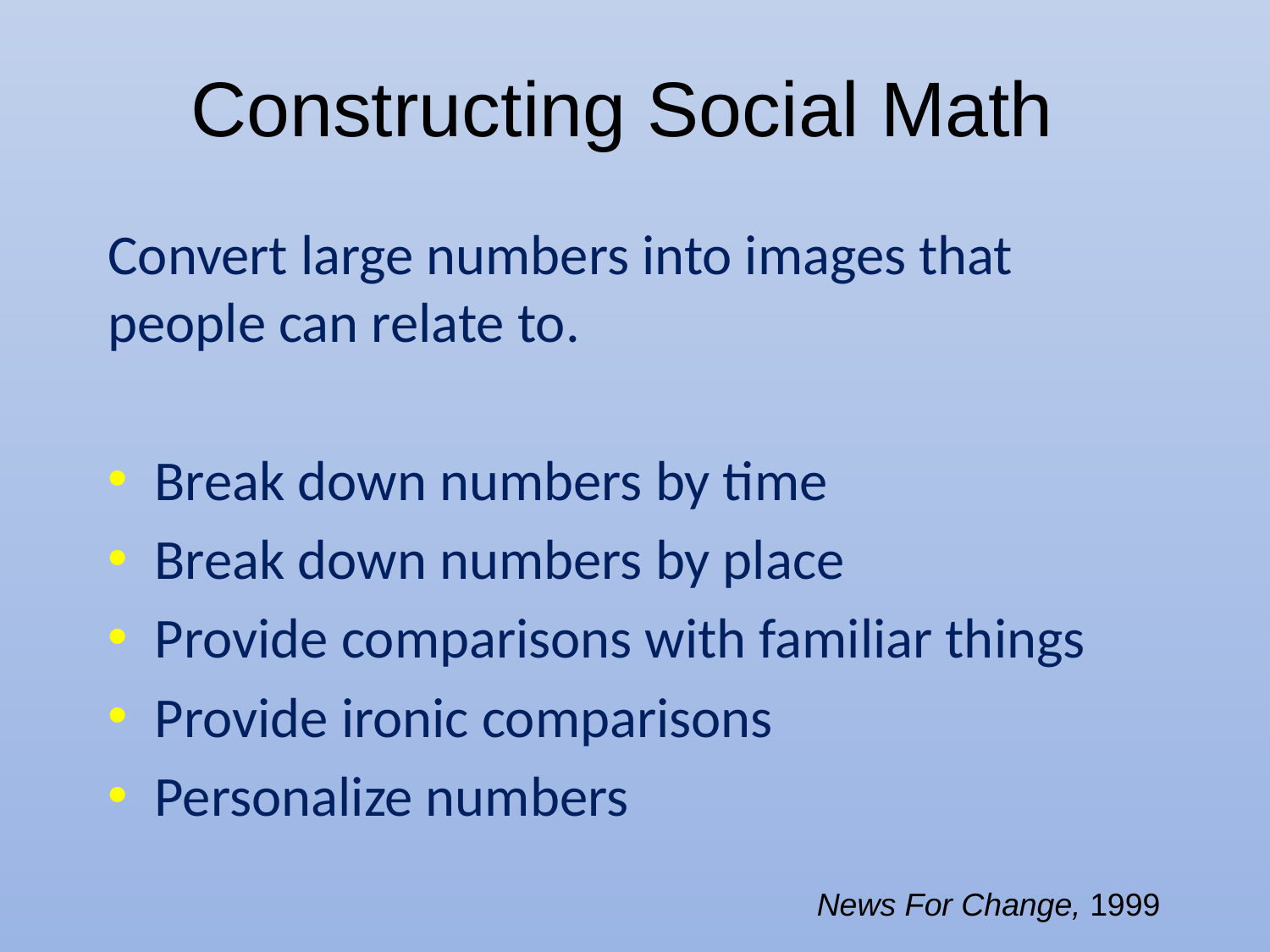

# Constructing Social Math
Convert large numbers into images that people can relate to.

Break down numbers by time
Break down numbers by place
Provide comparisons with familiar things
Provide ironic comparisons
Personalize numbers
News For Change, 1999